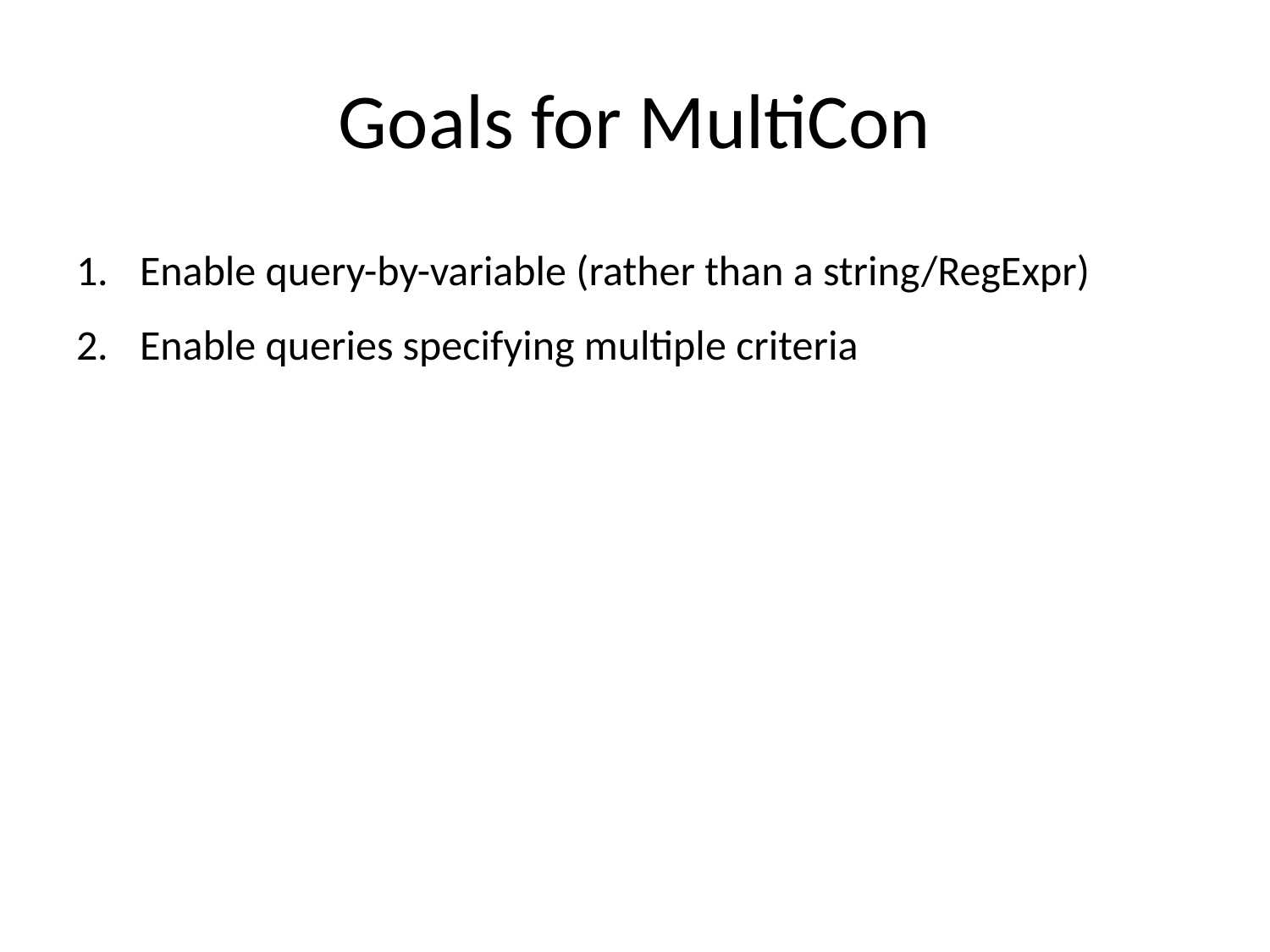

# Goals for MultiCon
Enable query-by-variable (rather than a string/RegExpr)
Enable queries specifying multiple criteria